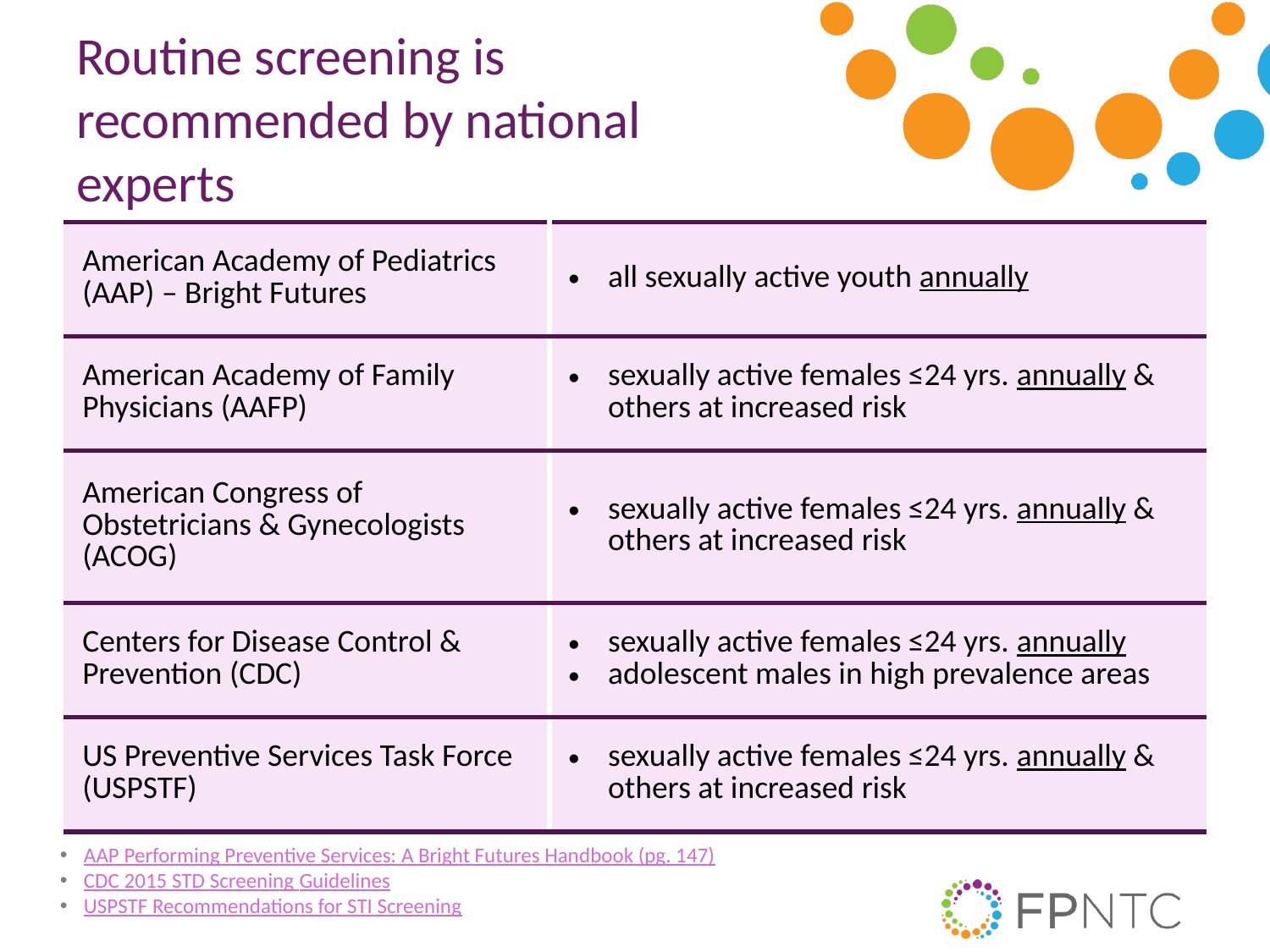

# Routine screening is recommended by national experts
| American Academy of Pediatrics (AAP) – Bright Futures | all sexually active youth annually |
| --- | --- |
| American Academy of Family Physicians (AAFP) | sexually active females ≤24 yrs. annually & others at increased risk |
| American Congress of Obstetricians & Gynecologists (ACOG) | sexually active females ≤24 yrs. annually & others at increased risk |
| Centers for Disease Control & Prevention (CDC) | sexually active females ≤24 yrs. annually adolescent males in high prevalence areas |
| US Preventive Services Task Force (USPSTF) | sexually active females ≤24 yrs. annually & others at increased risk |
AAP Performing Preventive Services: A Bright Futures Handbook (pg. 147)
CDC 2015 STD Screening Guidelines
USPSTF Recommendations for STI Screening